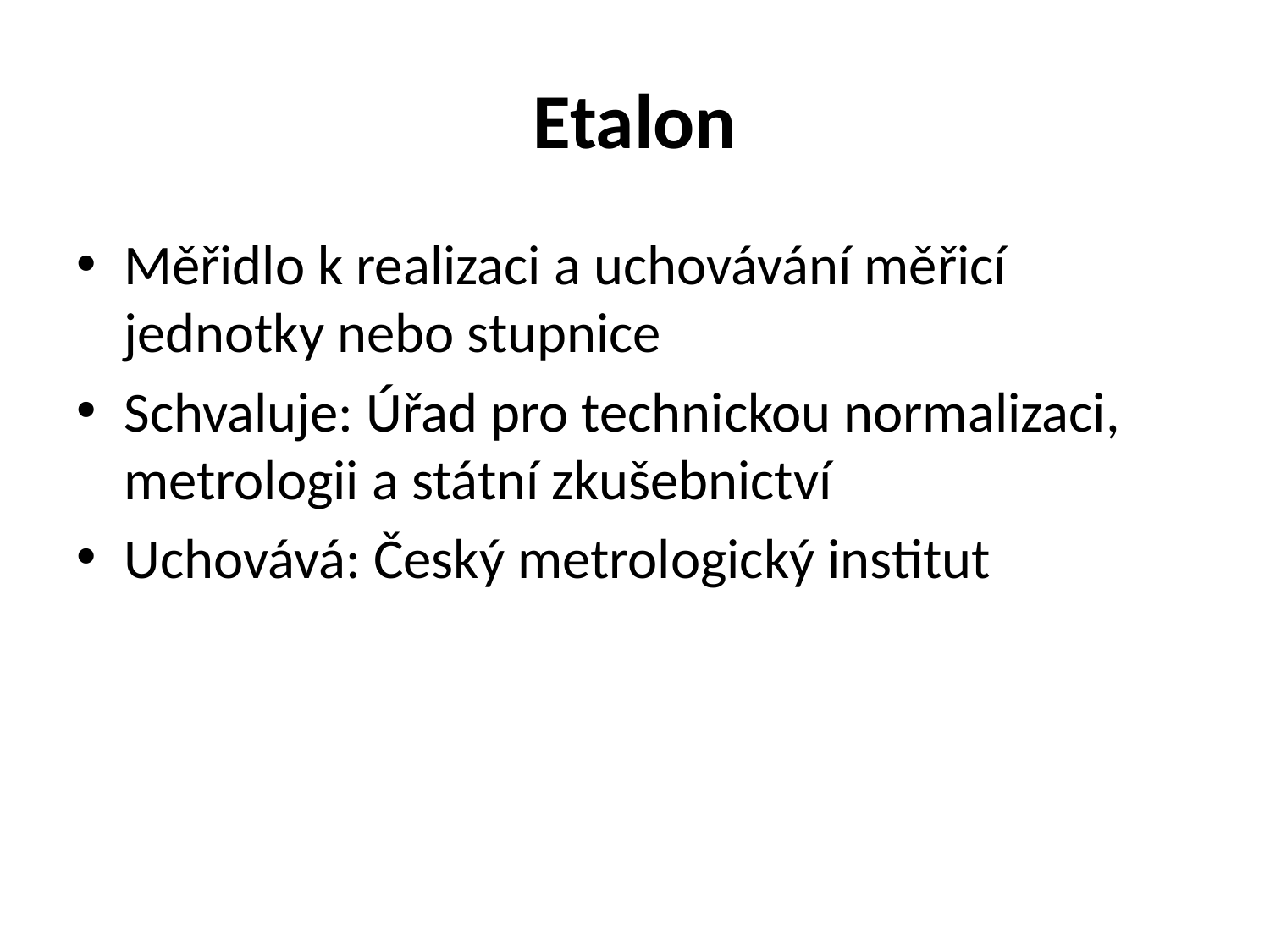

# Etalon
Měřidlo k realizaci a uchovávání měřicí jednotky nebo stupnice
Schvaluje: Úřad pro technickou normalizaci, metrologii a státní zkušebnictví
Uchovává: Český metrologický institut